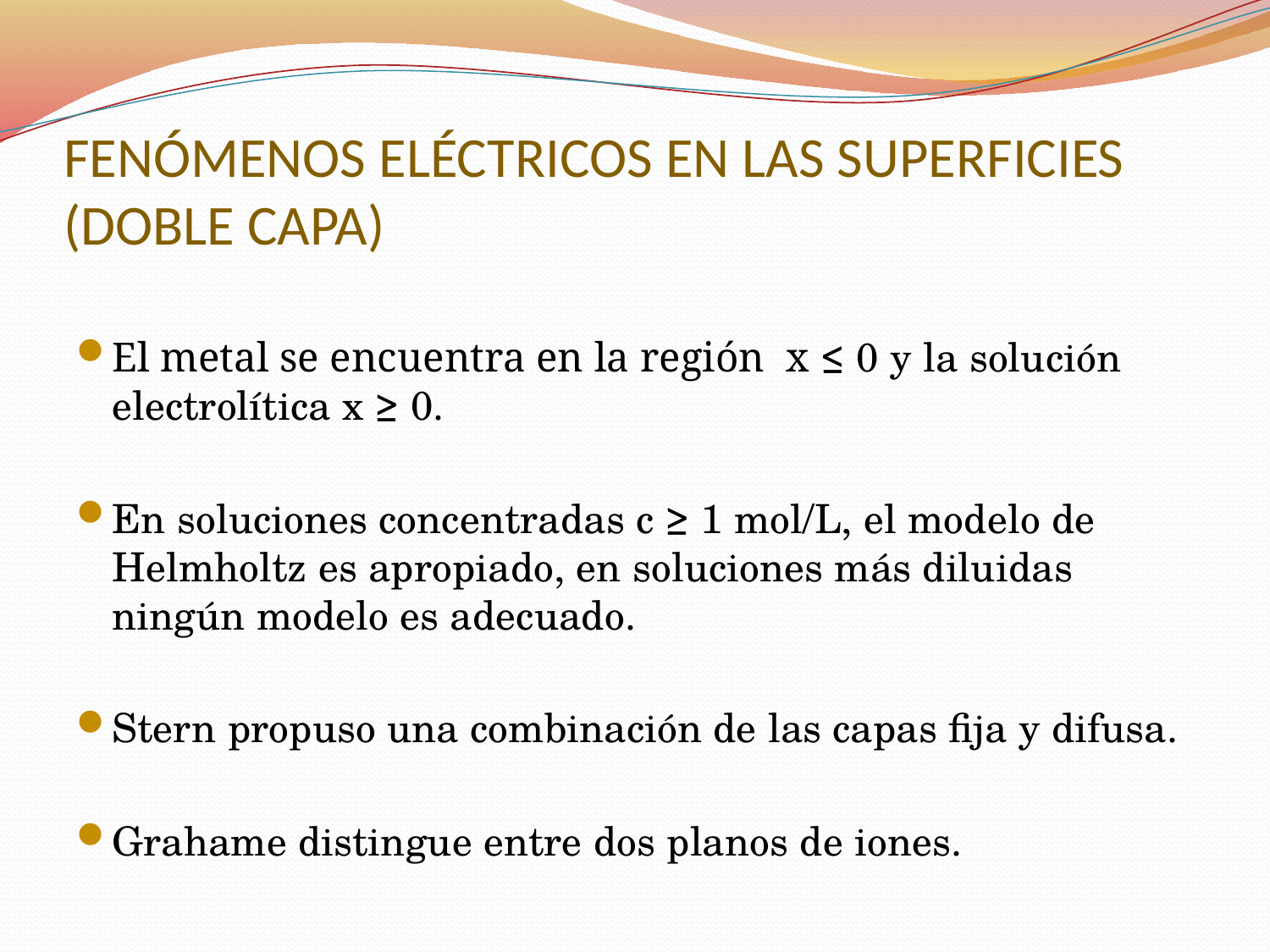

# Fenómenos eléctricos en las superficies (doble capa)

El metal se encuentra en la región  x ≤ 0 y la solución electrolítica x ≥ 0.

En soluciones concentradas c ≥ 1 mol/L, el modelo de Helmholtz es apropiado, en soluciones más diluidas ningún modelo es adecuado.

Stern propuso una combinación de las capas fija y difusa.

Grahame distingue entre dos planos de iones.